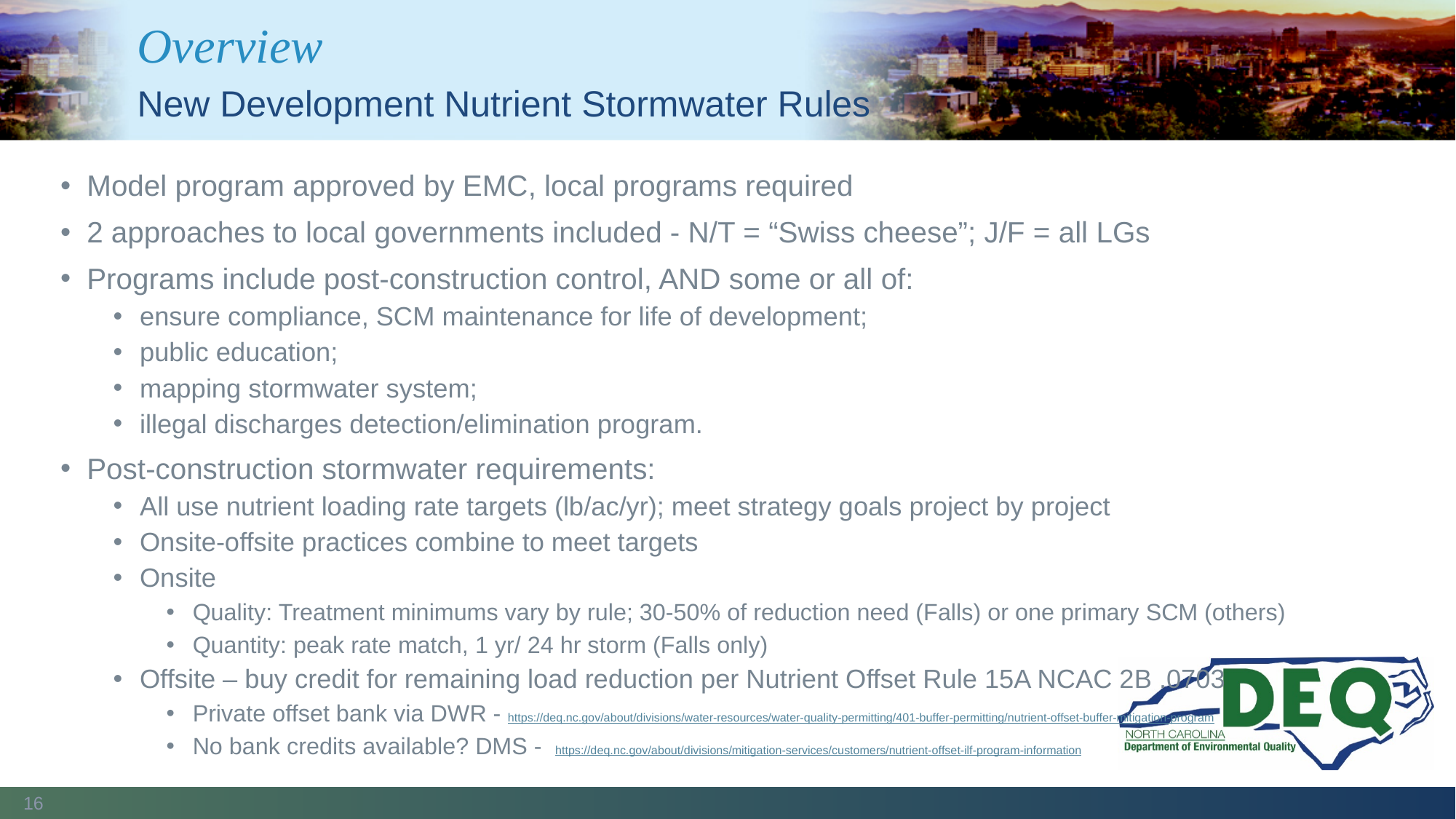

# Overview
New Development Nutrient Stormwater Rules
Model program approved by EMC, local programs required
2 approaches to local governments included - N/T = “Swiss cheese”; J/F = all LGs
Programs include post-construction control, AND some or all of:
ensure compliance, SCM maintenance for life of development;
public education;
mapping stormwater system;
illegal discharges detection/elimination program.
Post-construction stormwater requirements:
All use nutrient loading rate targets (lb/ac/yr); meet strategy goals project by project
Onsite-offsite practices combine to meet targets
Onsite
Quality: Treatment minimums vary by rule; 30-50% of reduction need (Falls) or one primary SCM (others)
Quantity: peak rate match, 1 yr/ 24 hr storm (Falls only)
Offsite – buy credit for remaining load reduction per Nutrient Offset Rule 15A NCAC 2B .0703
Private offset bank via DWR - https://deq.nc.gov/about/divisions/water-resources/water-quality-permitting/401-buffer-permitting/nutrient-offset-buffer-mitigation-program
No bank credits available? DMS -  https://deq.nc.gov/about/divisions/mitigation-services/customers/nutrient-offset-ilf-program-information

16